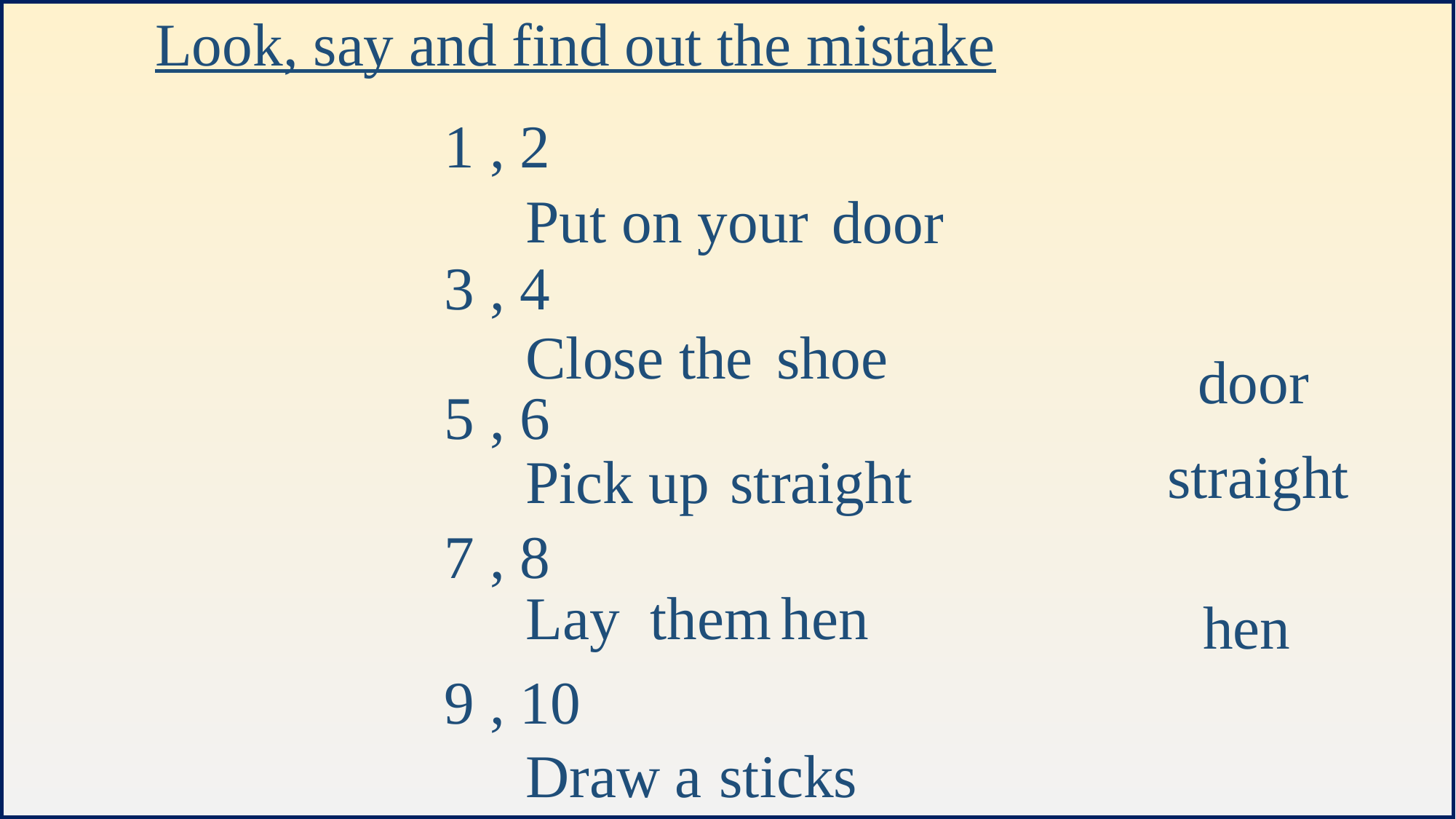

Look, say and find out the mistake
1 , 2
Put on your
door
3 , 4
Close the
shoe
door
5 , 6
straight
Pick up
straight
7 , 8
hen
Lay  them
hen
9 , 10
Draw a
sticks